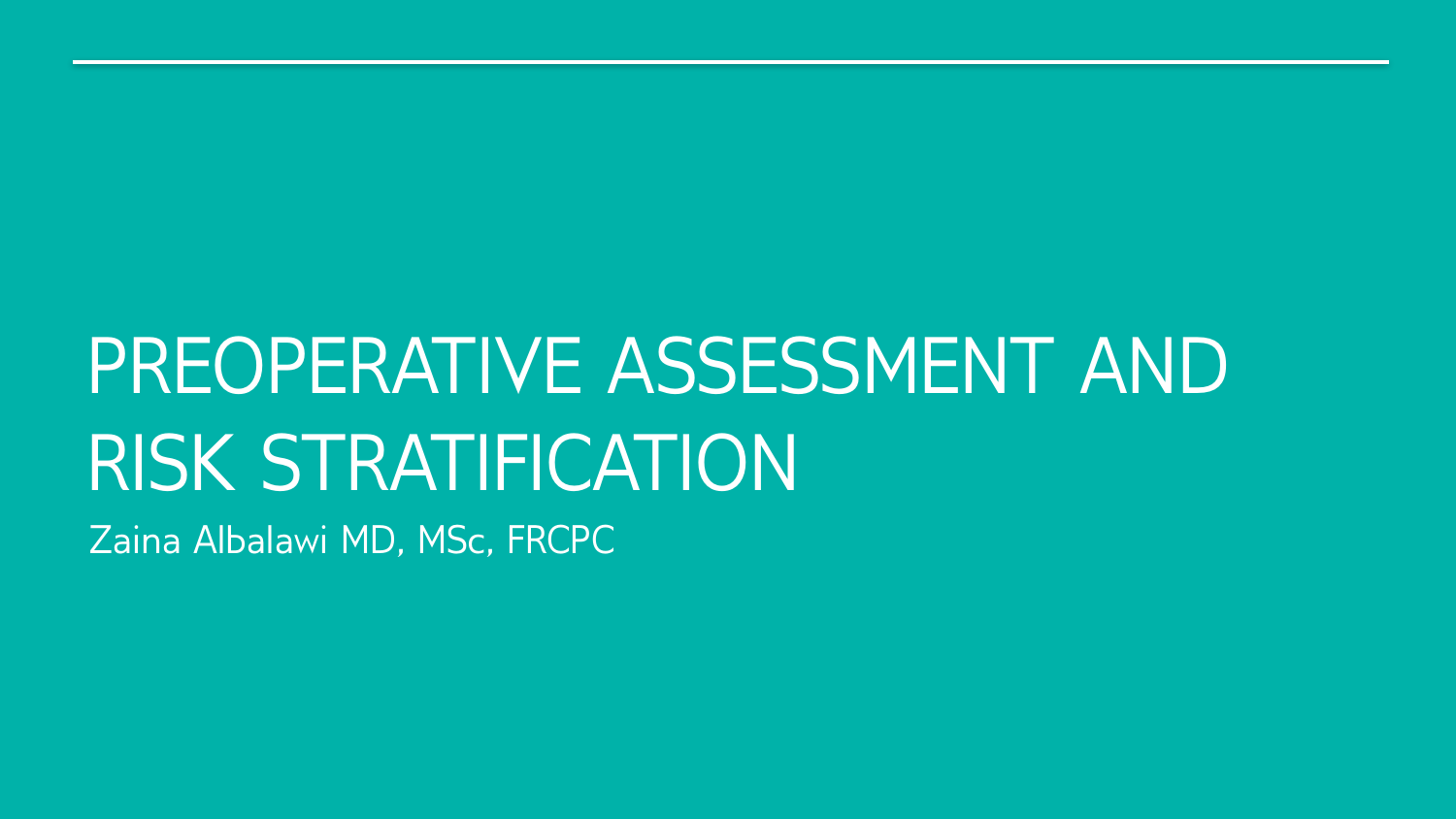

PREOPERATIVE ASSESSMENT AND RISK STRATIFICATION
Zaina Albalawi MD, MSc, FRCPC